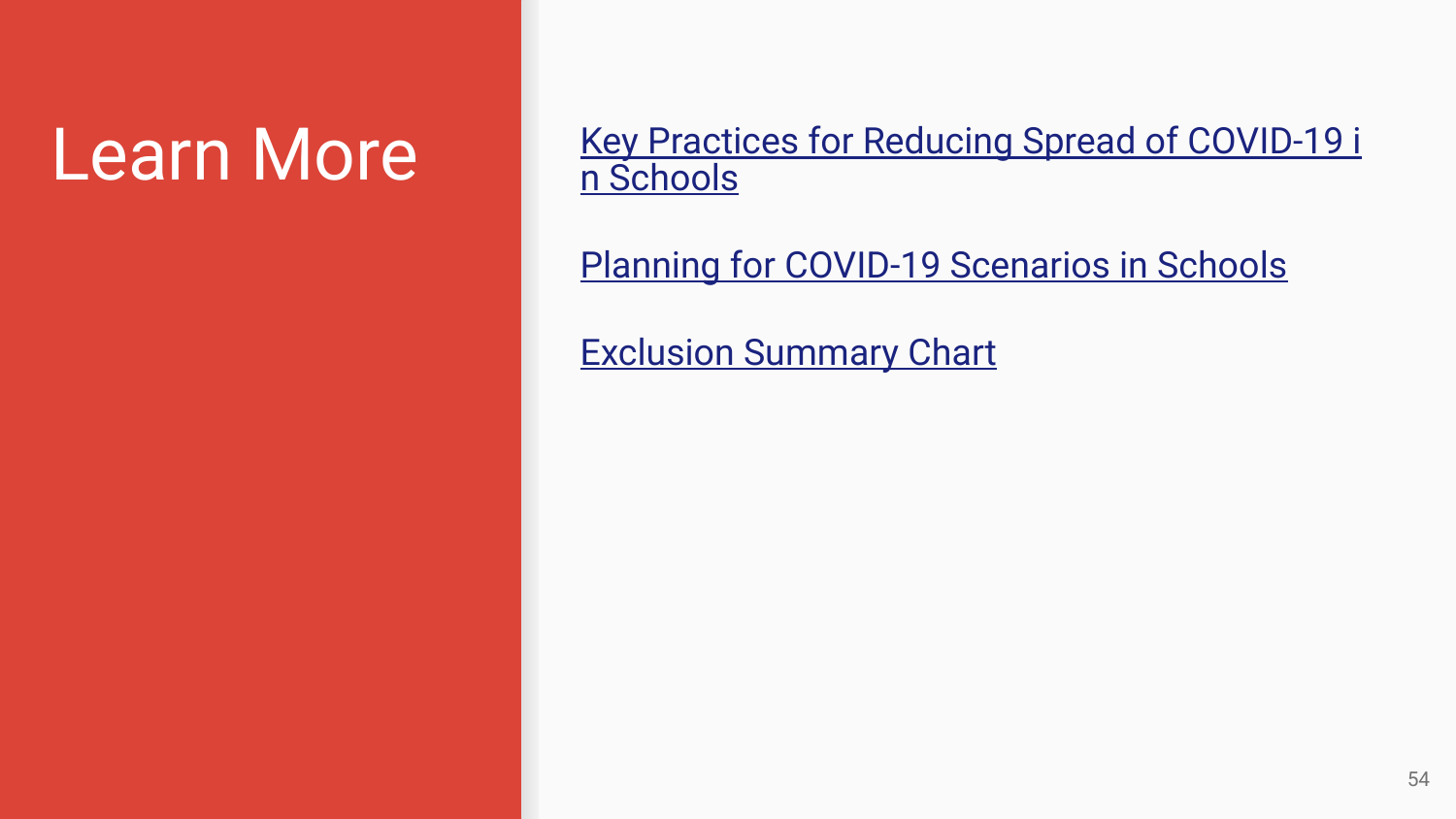

# Learn More
Key Practices for Reducing Spread of COVID-19 in Schools

Planning for COVID-19 Scenarios in Schools

Exclusion Summary Chart

54